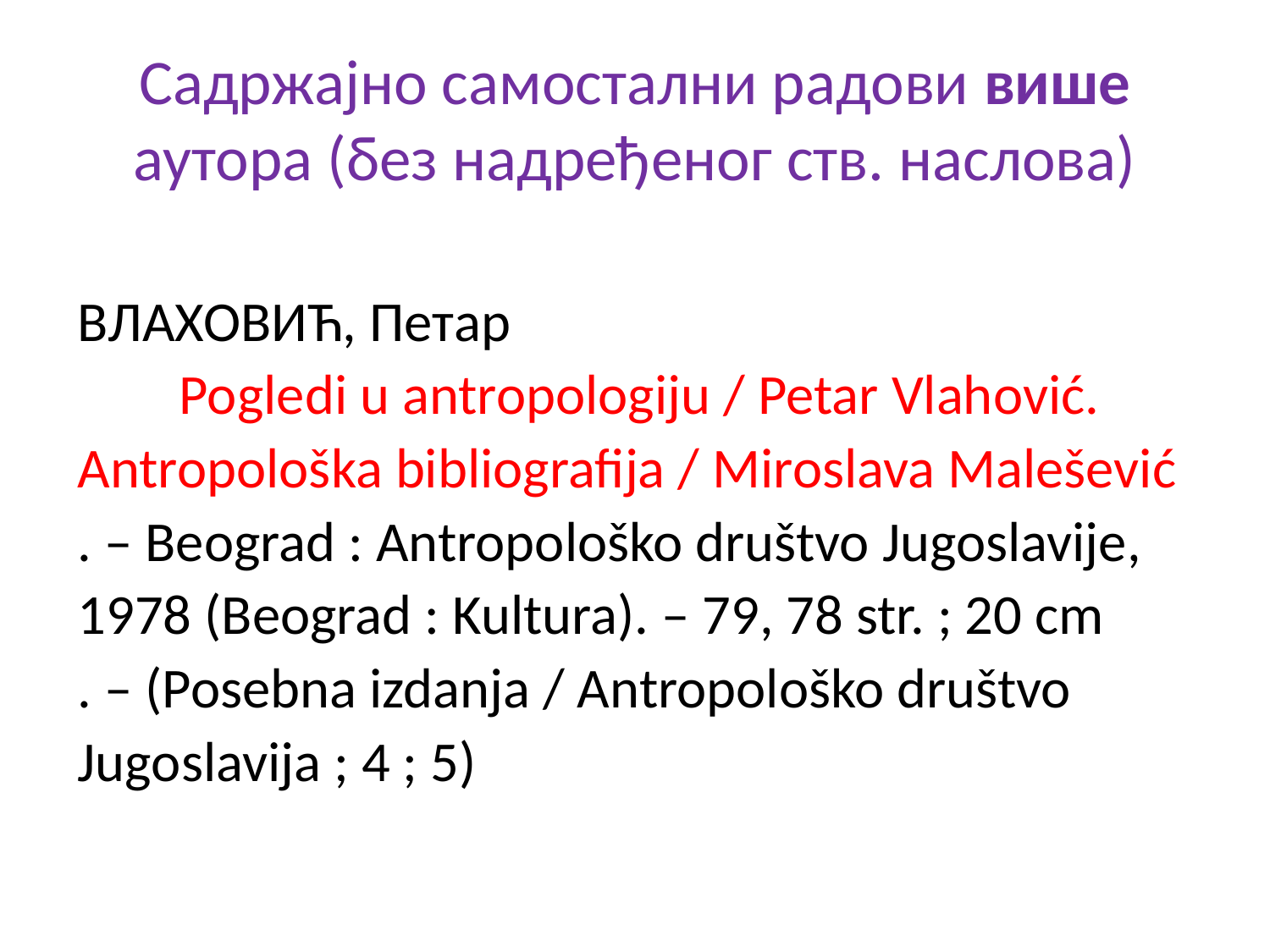

# Садржајно самостални радови више аутора (без надређеног ств. наслова)
ВЛАХОВИЋ, Петар
        Pogledi u antropologiju / Petar Vlahović.
Antropološka bibliografija / Miroslava Malešević
. – Beograd : Antropološko društvo Jugoslavije,
1978 (Beograd : Kultura). – 79, 78 str. ; 20 cm
. – (Posebna izdanja / Antropološko društvo
Jugoslavija ; 4 ; 5)